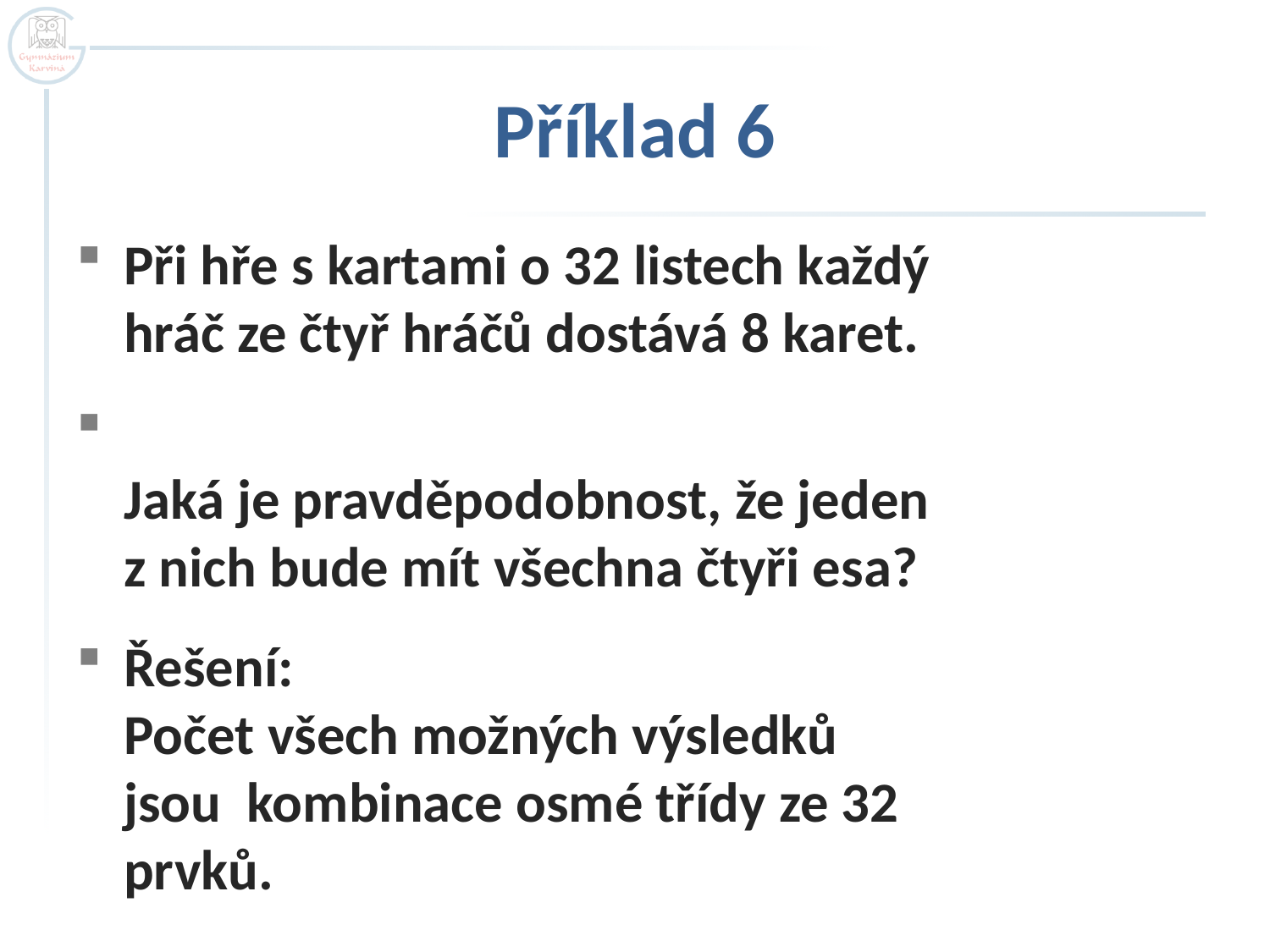

# Příklad 6
Při hře s kartami o 32 listech každý
hráč ze čtyř hráčů dostává 8 karet.
Jaká je pravděpodobnost, že jeden
z nich bude mít všechna čtyři esa?
Řešení:
Počet všech možných výsledků
jsou  kombinace osmé třídy ze 32
prvků.